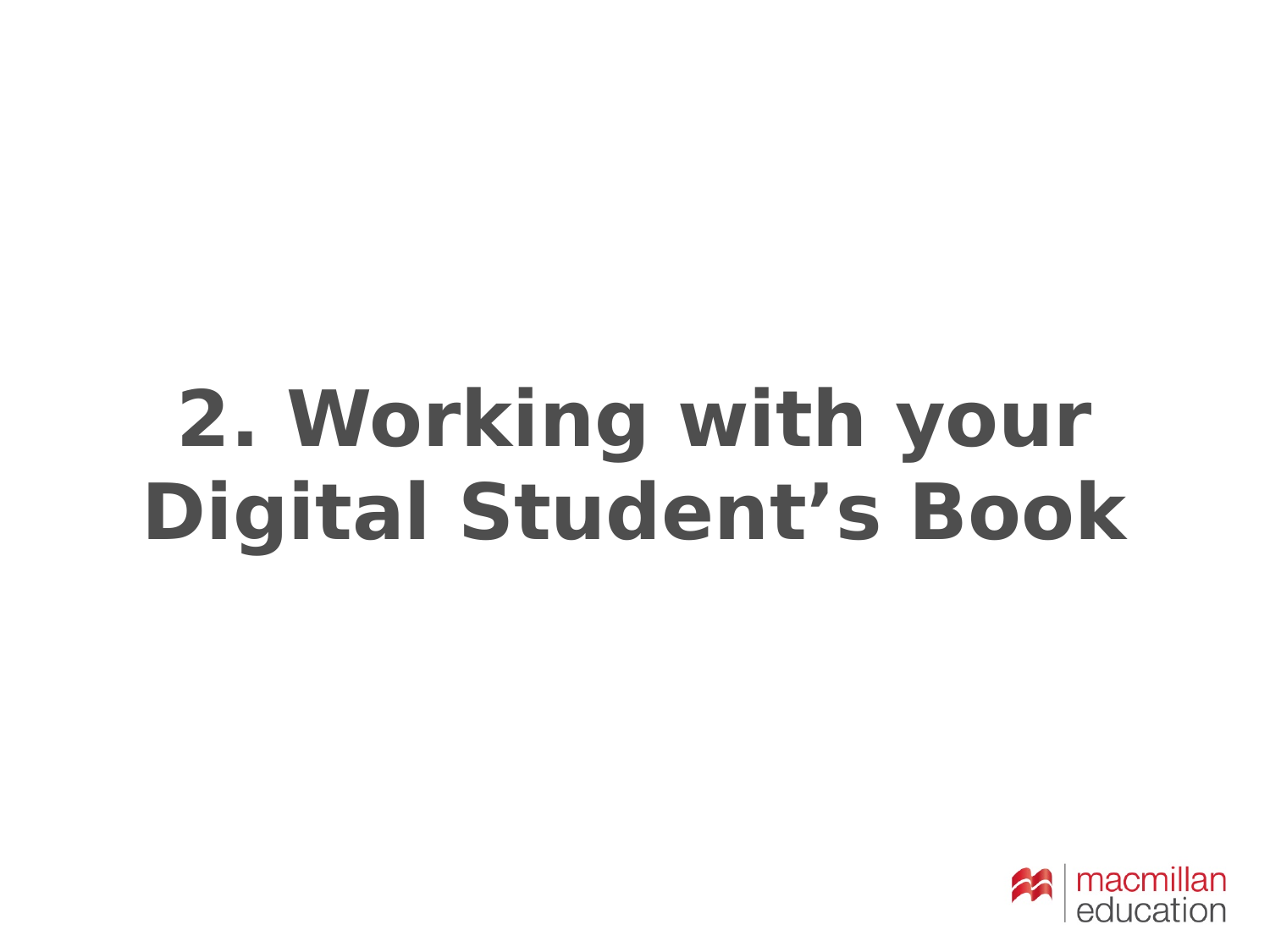

# 2. Working with your Digital Student’s Book